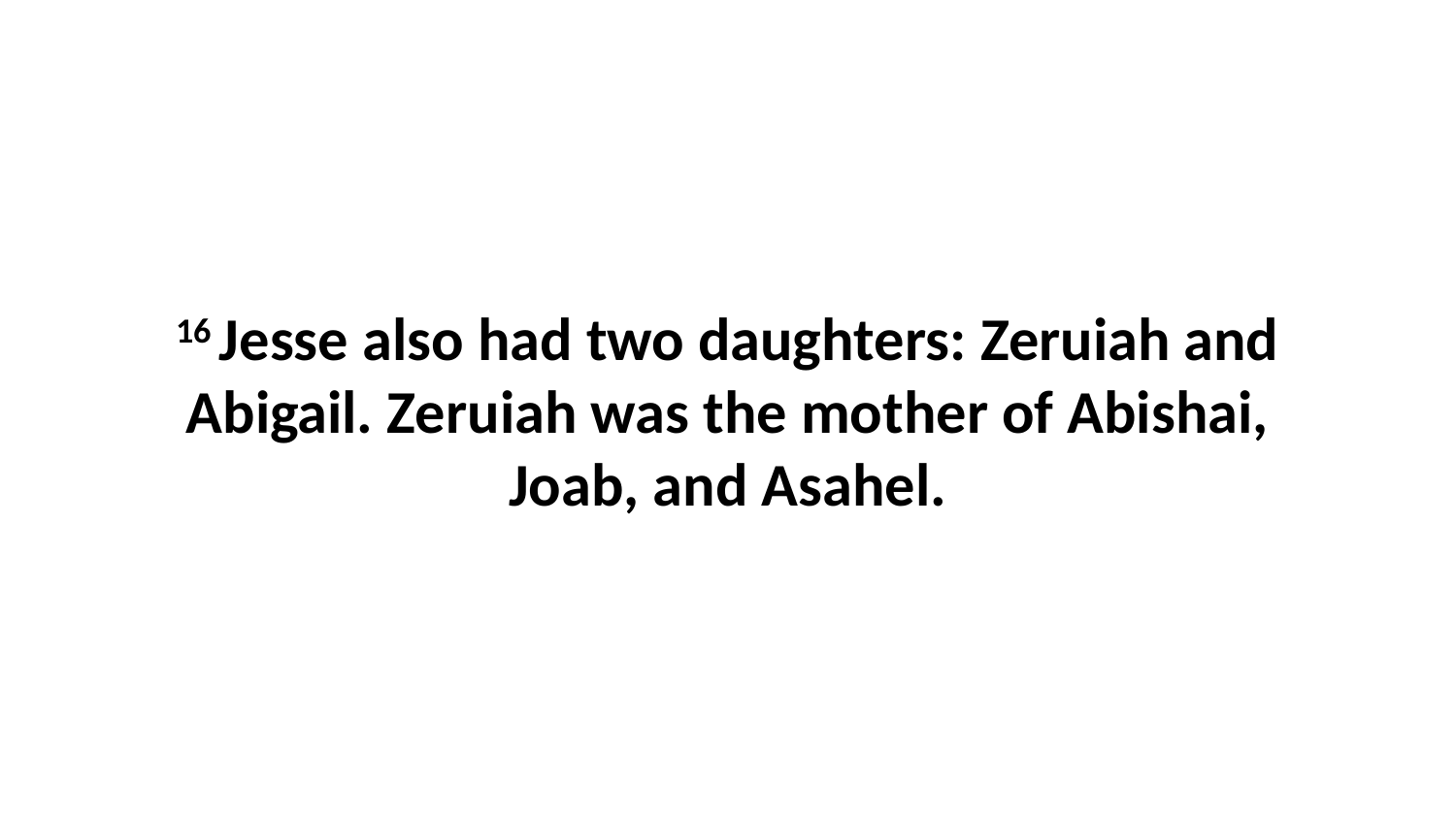

16 Jesse also had two daughters: Zeruiah and Abigail. Zeruiah was the mother of Abishai, Joab, and Asahel.